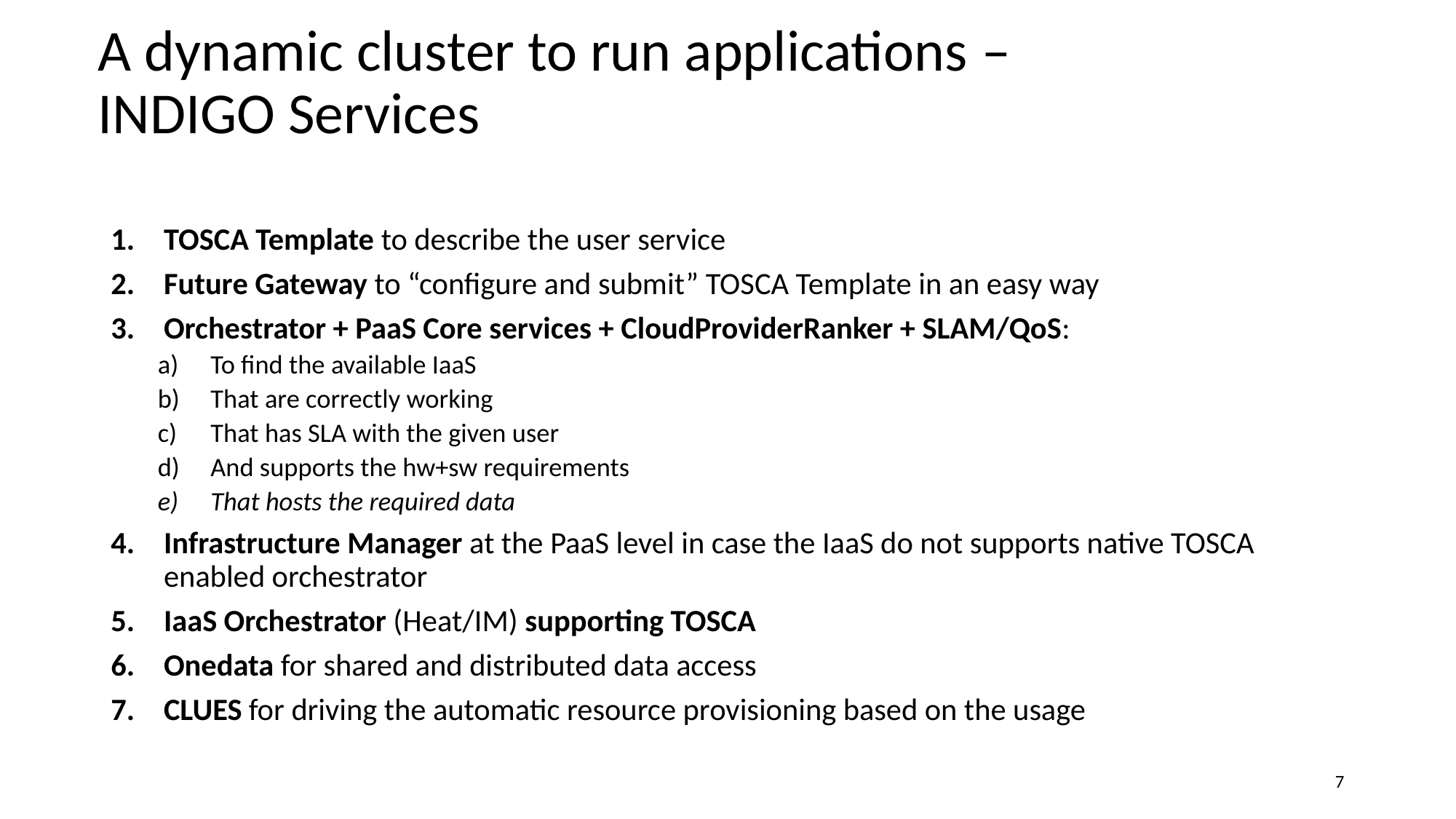

# A dynamic cluster to run applications – INDIGO Services
TOSCA Template to describe the user service
Future Gateway to “configure and submit” TOSCA Template in an easy way
Orchestrator + PaaS Core services + CloudProviderRanker + SLAM/QoS:
To find the available IaaS
That are correctly working
That has SLA with the given user
And supports the hw+sw requirements
That hosts the required data
Infrastructure Manager at the PaaS level in case the IaaS do not supports native TOSCA enabled orchestrator
IaaS Orchestrator (Heat/IM) supporting TOSCA
Onedata for shared and distributed data access
CLUES for driving the automatic resource provisioning based on the usage

7